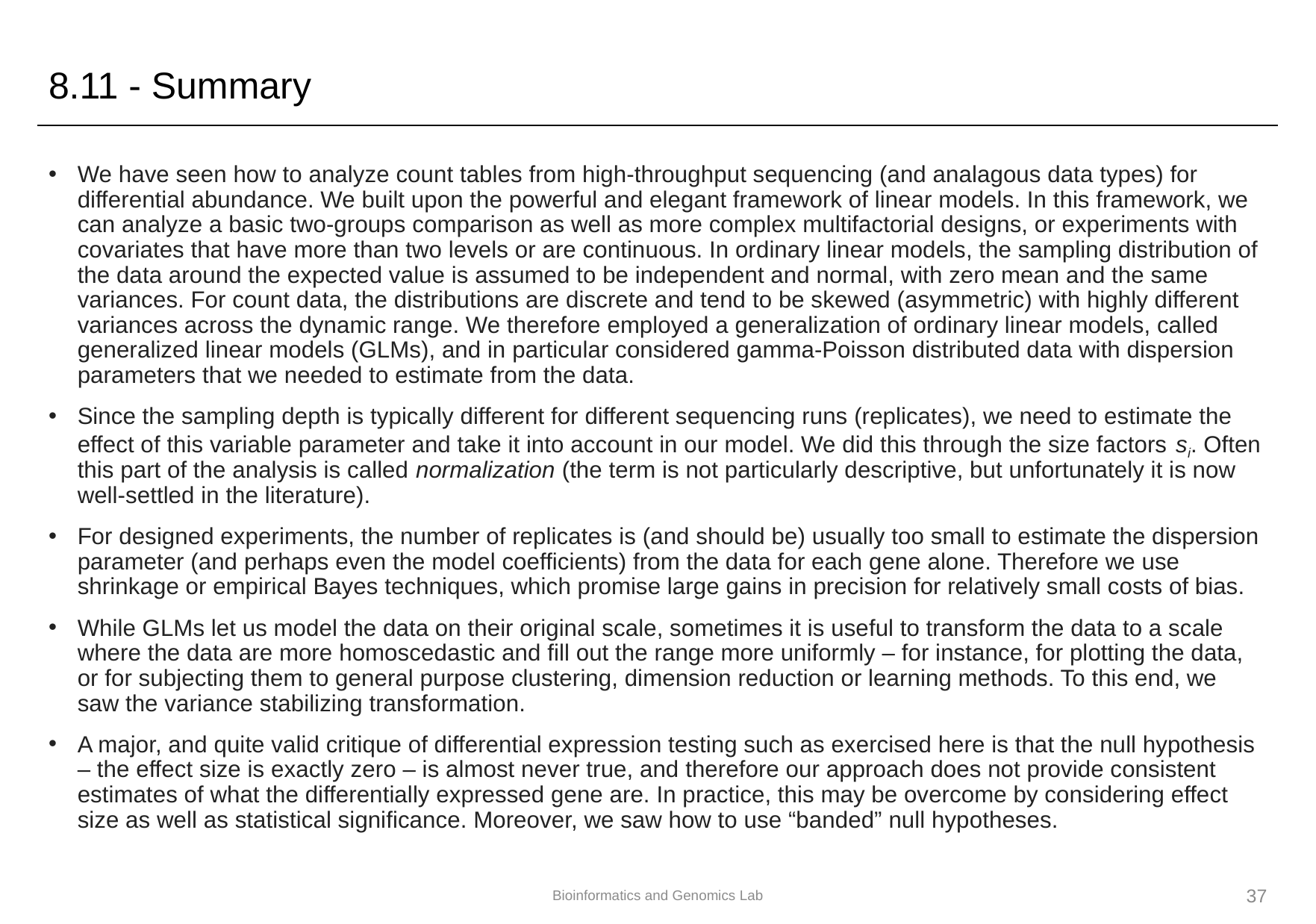

# 8.11 - Summary
We have seen how to analyze count tables from high-throughput sequencing (and analagous data types) for differential abundance. We built upon the powerful and elegant framework of linear models. In this framework, we can analyze a basic two-groups comparison as well as more complex multifactorial designs, or experiments with covariates that have more than two levels or are continuous. In ordinary linear models, the sampling distribution of the data around the expected value is assumed to be independent and normal, with zero mean and the same variances. For count data, the distributions are discrete and tend to be skewed (asymmetric) with highly different variances across the dynamic range. We therefore employed a generalization of ordinary linear models, called generalized linear models (GLMs), and in particular considered gamma-Poisson distributed data with dispersion parameters that we needed to estimate from the data.
Since the sampling depth is typically different for different sequencing runs (replicates), we need to estimate the effect of this variable parameter and take it into account in our model. We did this through the size factors si. Often this part of the analysis is called normalization (the term is not particularly descriptive, but unfortunately it is now well-settled in the literature).
For designed experiments, the number of replicates is (and should be) usually too small to estimate the dispersion parameter (and perhaps even the model coefficients) from the data for each gene alone. Therefore we use shrinkage or empirical Bayes techniques, which promise large gains in precision for relatively small costs of bias.
While GLMs let us model the data on their original scale, sometimes it is useful to transform the data to a scale where the data are more homoscedastic and fill out the range more uniformly – for instance, for plotting the data, or for subjecting them to general purpose clustering, dimension reduction or learning methods. To this end, we saw the variance stabilizing transformation.
A major, and quite valid critique of differential expression testing such as exercised here is that the null hypothesis – the effect size is exactly zero – is almost never true, and therefore our approach does not provide consistent estimates of what the differentially expressed gene are. In practice, this may be overcome by considering effect size as well as statistical significance. Moreover, we saw how to use “banded” null hypotheses.

37